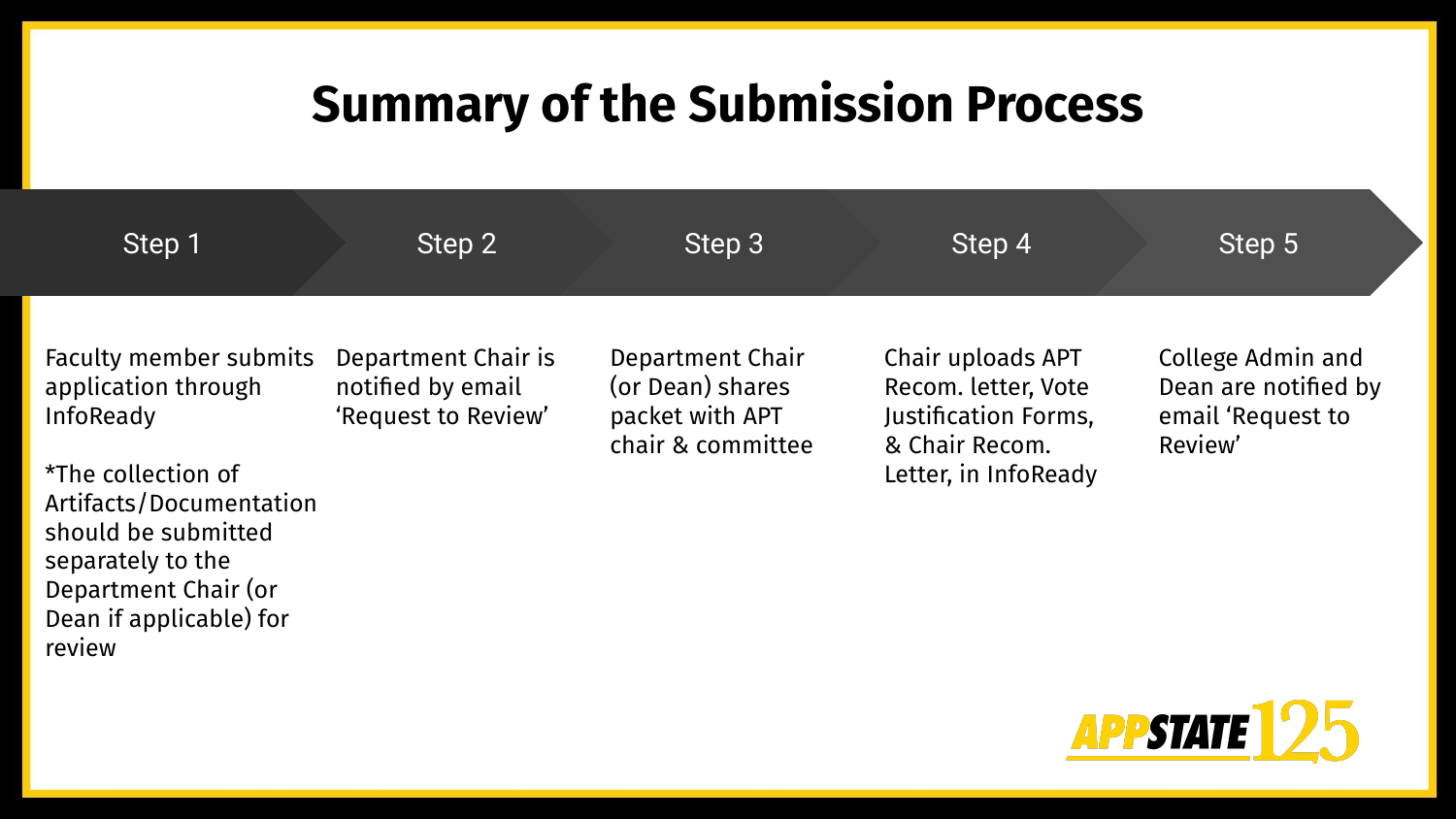

Summary of the Submission Process
Step 2
Department Chair is notified by email ‘Request to Review’

Step 3
Department Chair (or Dean) shares packet with APT chair & committee
Step 4
Chair uploads APT Recom. letter, Vote Justification Forms, & Chair Recom. Letter, in InfoReady
Step 5
College Admin and Dean are notified by email ‘Request to Review’
Step 1
Faculty member submits application through InfoReady

*The collection of Artifacts/Documentation should be submitted separately to the Department Chair (or Dean if applicable) for review